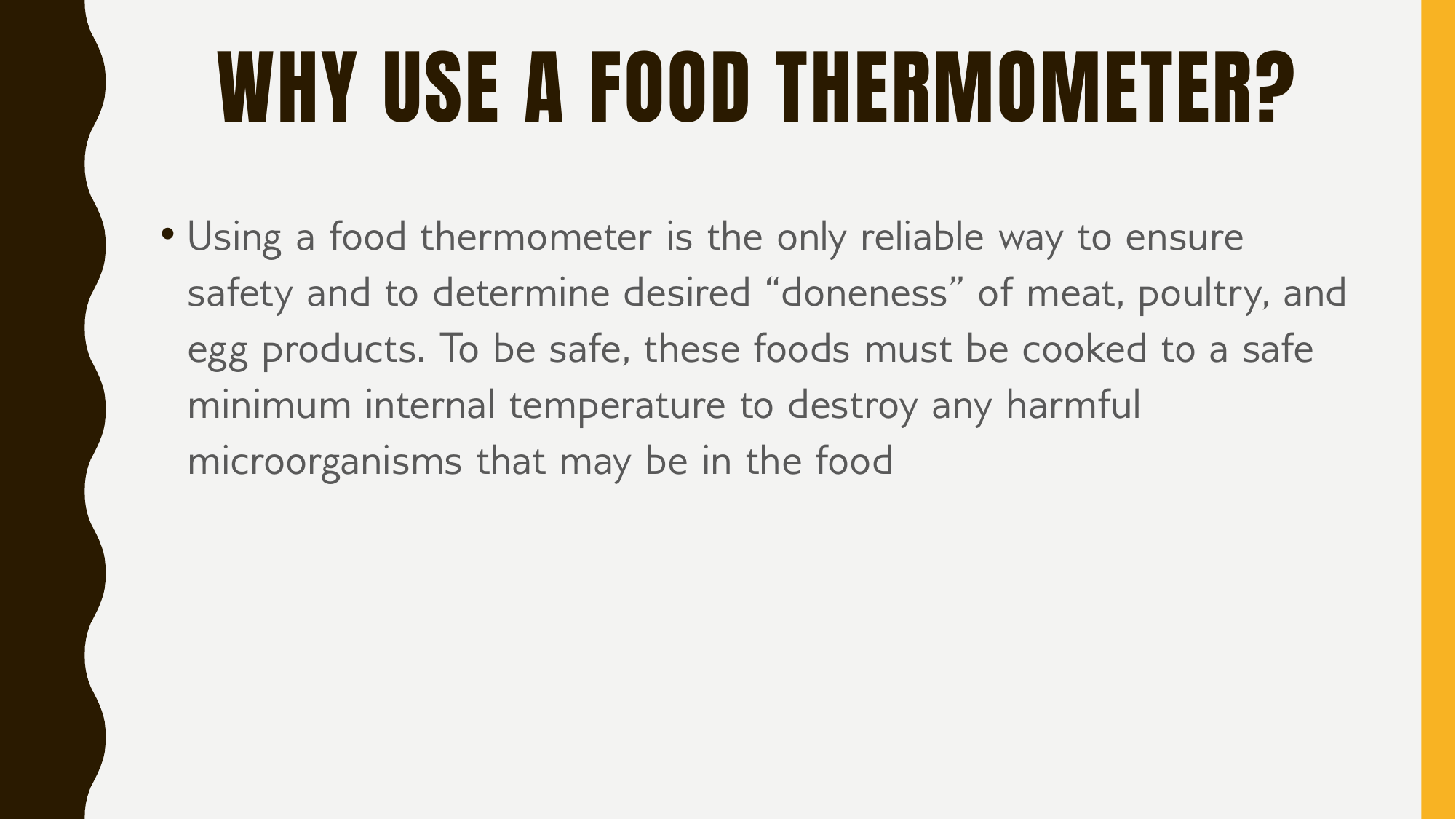

# Why Use a Food Thermometer?
Using a food thermometer is the only reliable way to ensure safety and to determine desired “doneness” of meat, poultry, and egg products. To be safe, these foods must be cooked to a safe minimum internal temperature to destroy any harmful microorganisms that may be in the food